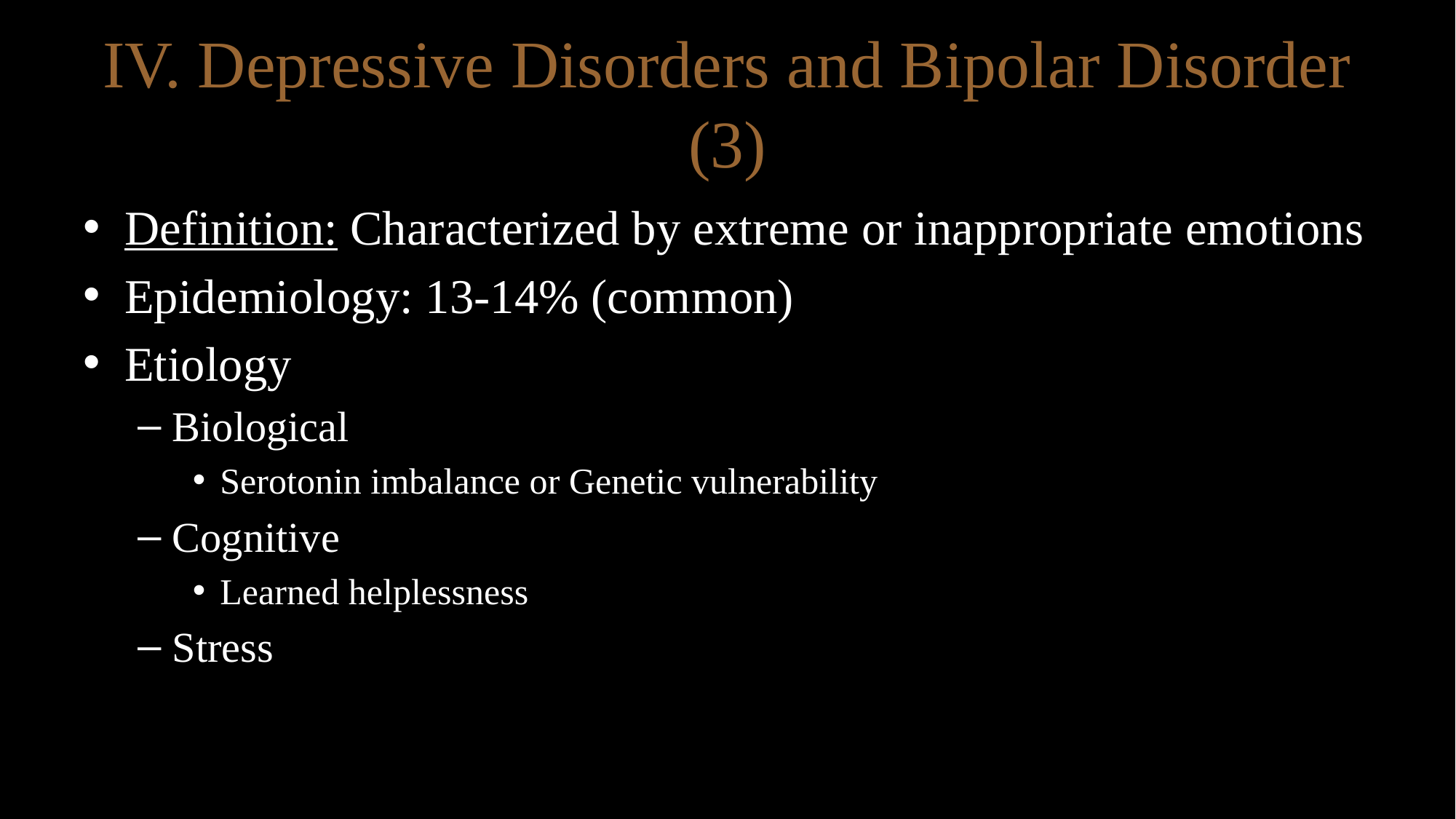

# IV. Depressive Disorders and Bipolar Disorder (3)
Definition: Characterized by extreme or inappropriate emotions
Epidemiology: 13-14% (common)
Etiology
Biological
Serotonin imbalance or Genetic vulnerability
Cognitive
Learned helplessness
Stress